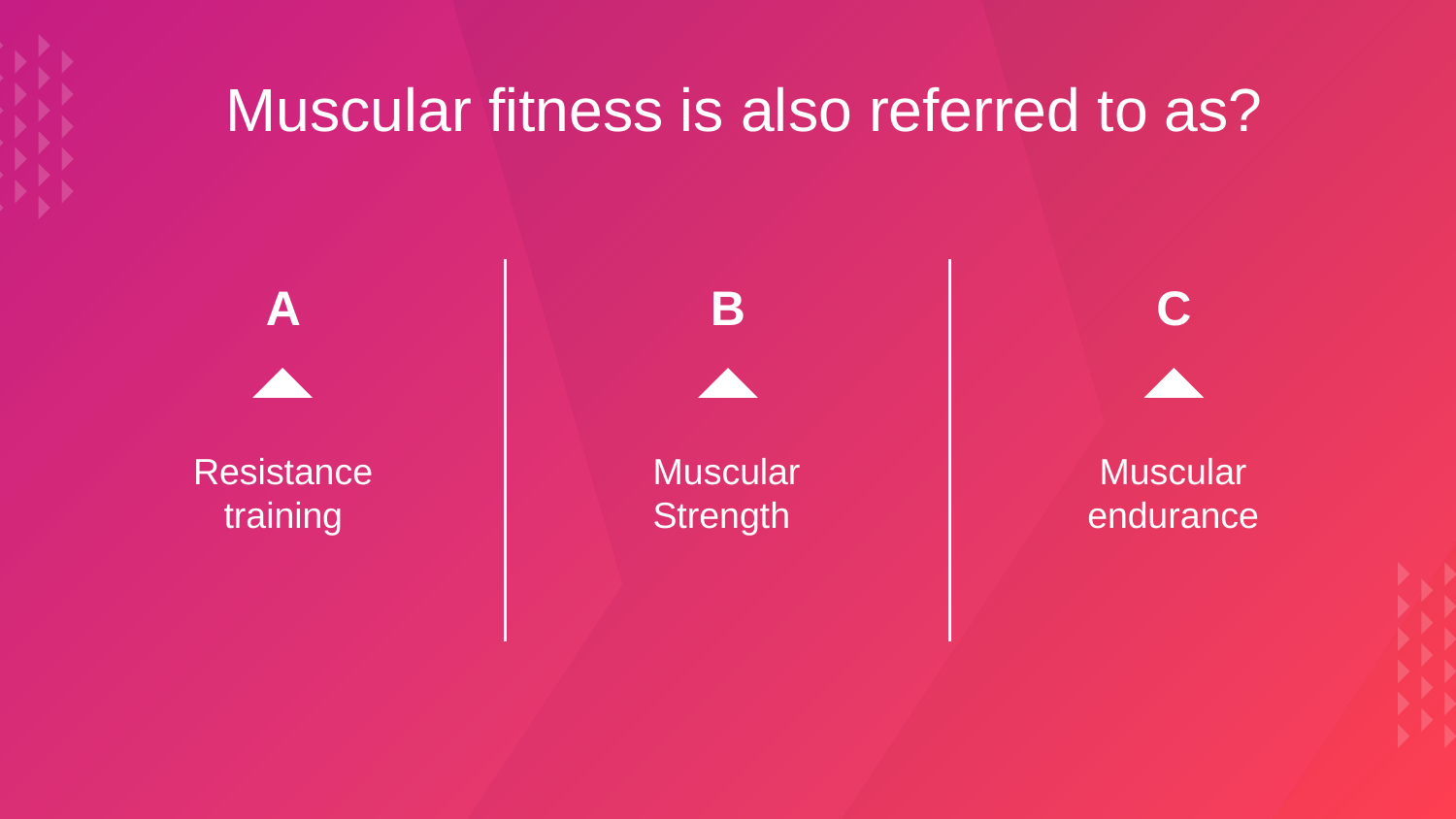

Muscular fitness is also referred to as?
A
B
C

Resistance training
# Muscular Strength
Muscular endurance